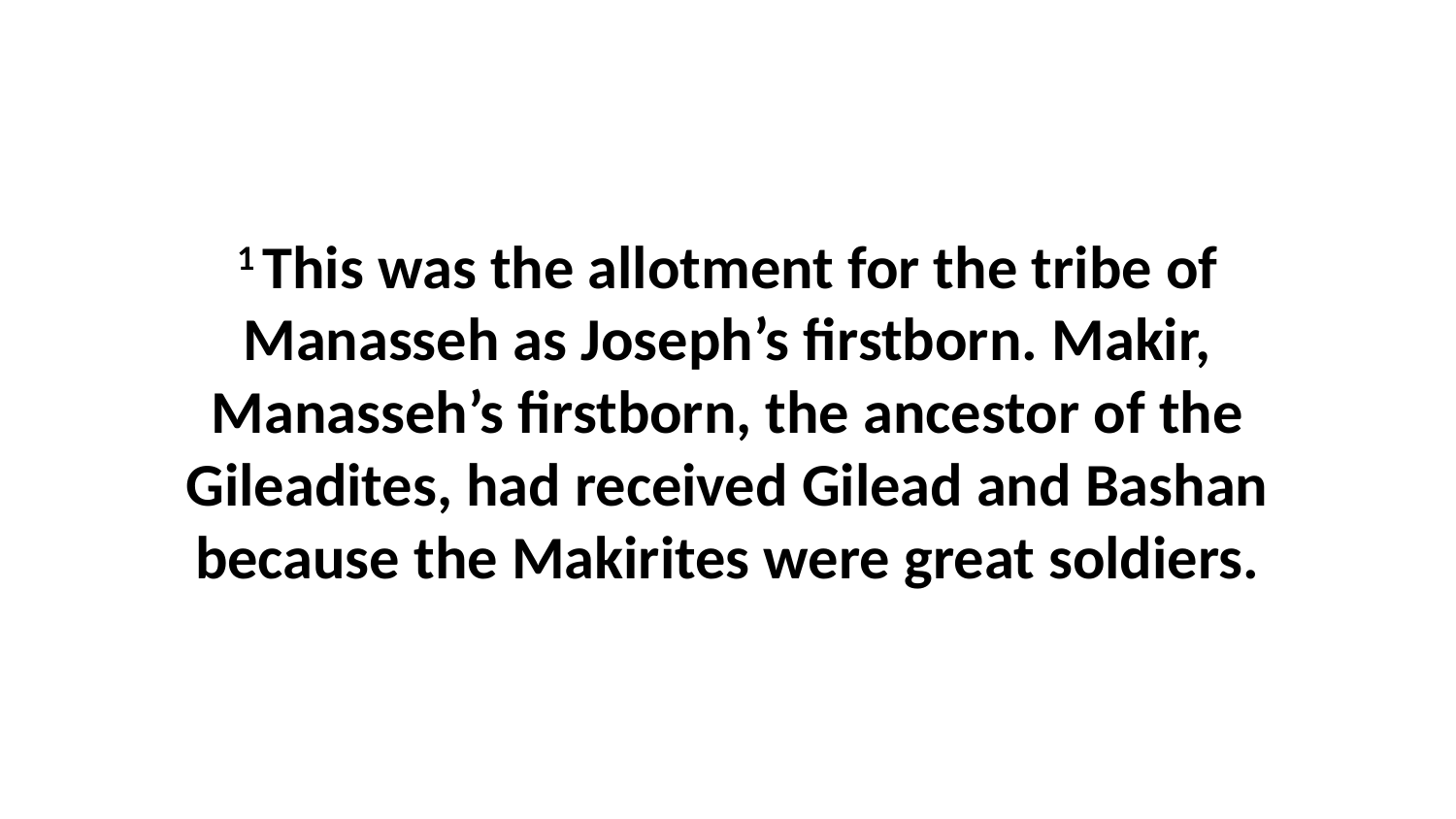

1 This was the allotment for the tribe of Manasseh as Joseph’s firstborn. Makir, Manasseh’s firstborn, the ancestor of the Gileadites, had received Gilead and Bashan because the Makirites were great soldiers.